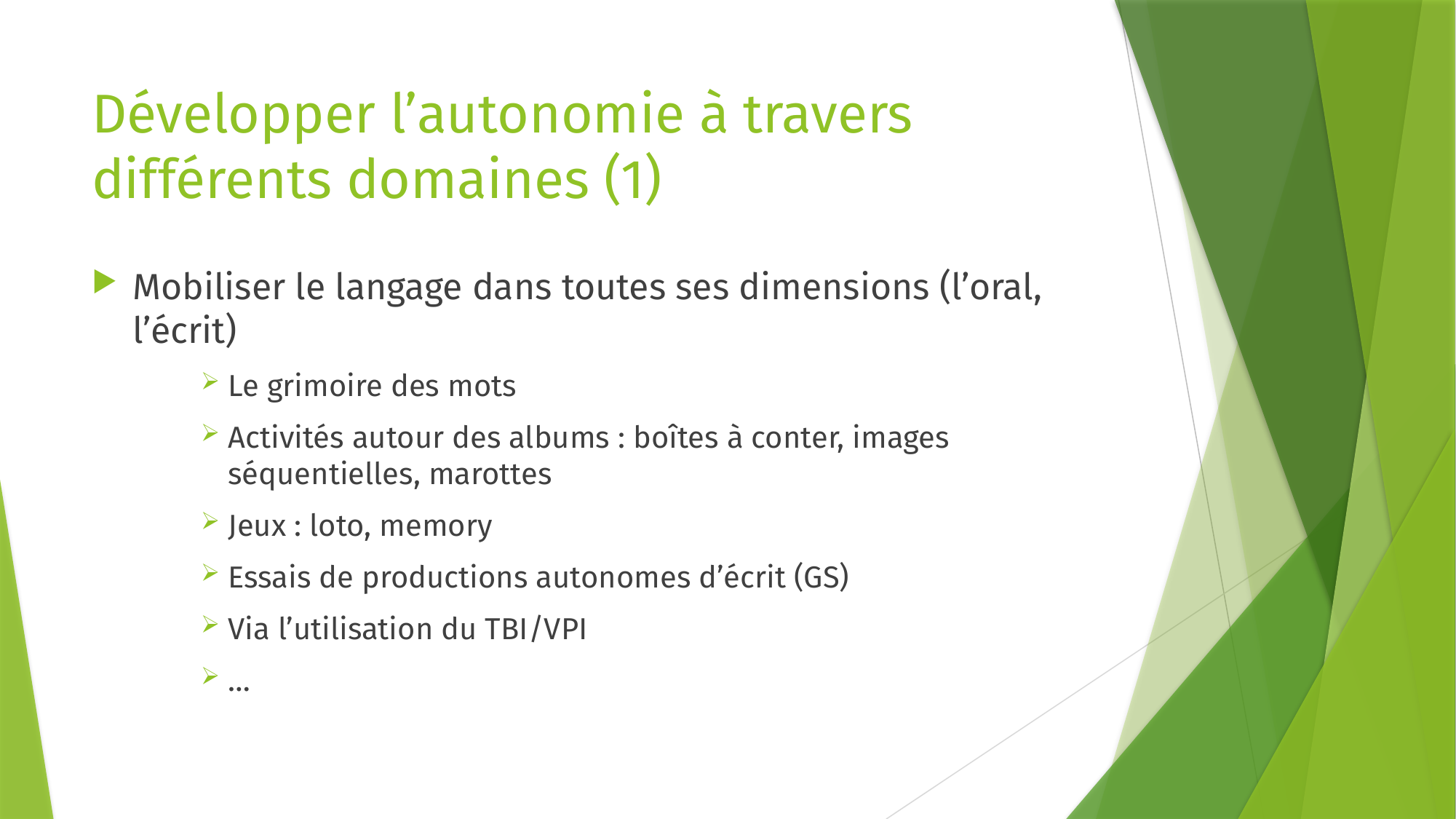

# Développer l’autonomie à travers différents domaines (1)
Mobiliser le langage dans toutes ses dimensions (l’oral, l’écrit)
Le grimoire des mots
Activités autour des albums : boîtes à conter, images séquentielles, marottes
Jeux : loto, memory
Essais de productions autonomes d’écrit (GS)
Via l’utilisation du TBI/VPI
…